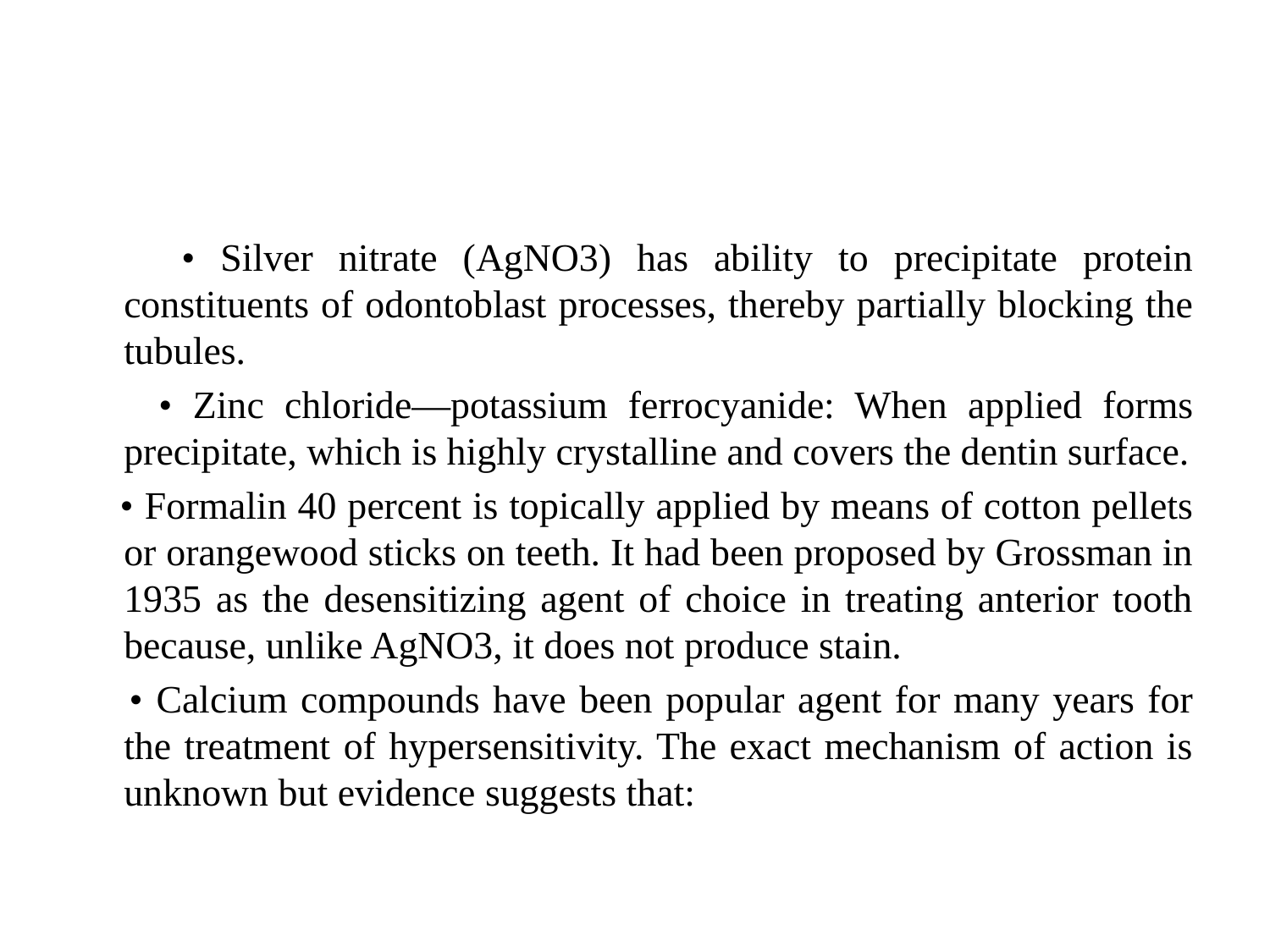

#
    • Silver nitrate (AgNO3) has ability to precipitate protein constituents of odontoblast processes, thereby partially blocking the tubules.
    • Zinc chloride—potassium ferrocyanide: When applied forms precipitate, which is highly crystalline and covers the dentin surface.
    • Formalin 40 percent is topically applied by means of cotton pellets or orangewood sticks on teeth. It had been proposed by Grossman in 1935 as the desensitizing agent of choice in treating anterior tooth because, unlike AgNO3, it does not produce stain.
    • Calcium compounds have been popular agent for many years for the treatment of hypersensitivity. The exact mechanism of action is unknown but evidence suggests that: